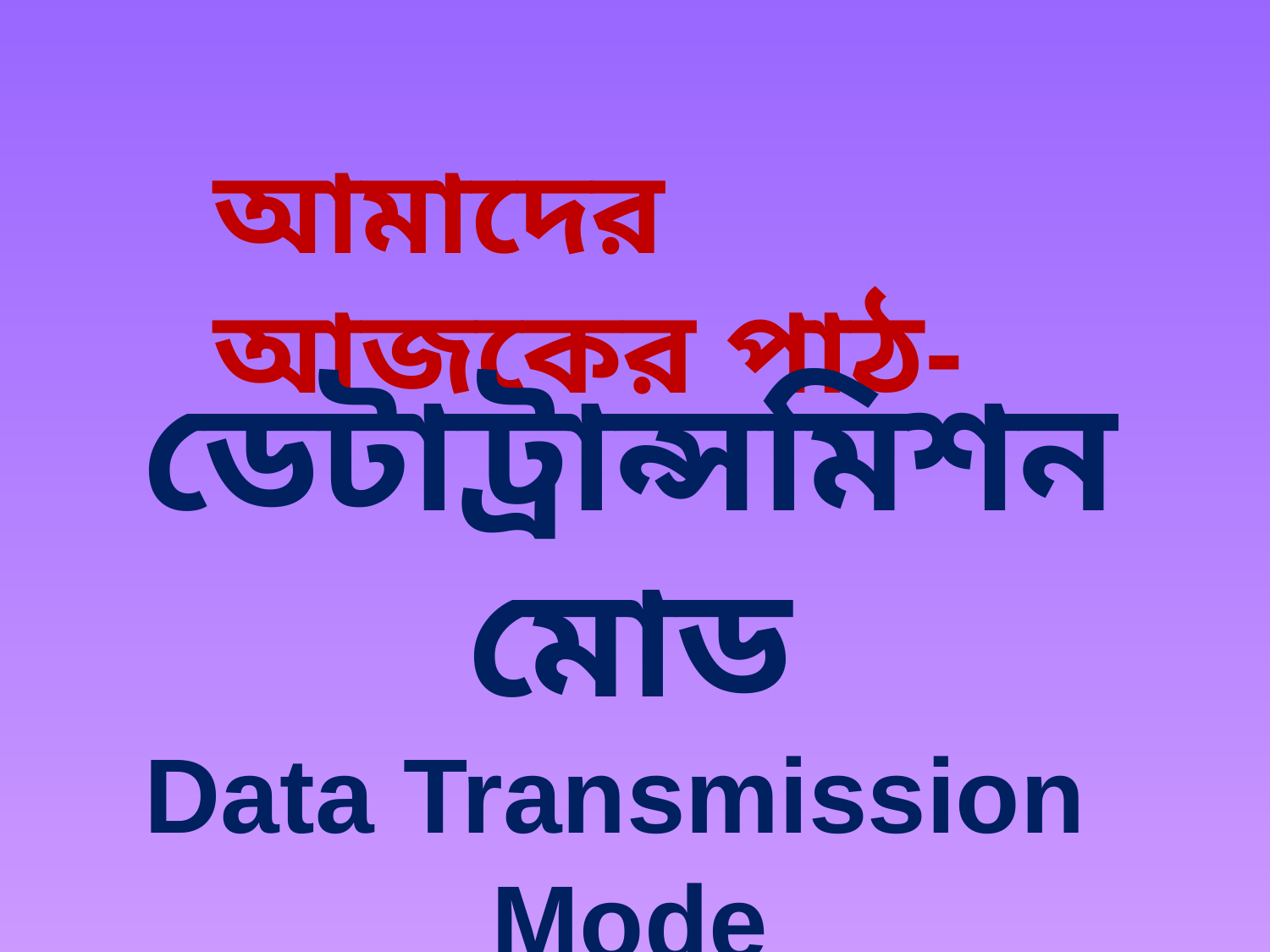

আমাদের আজকের পাঠ-
ডেটাট্রান্সমিশন মোড
Data Transmission  Mode